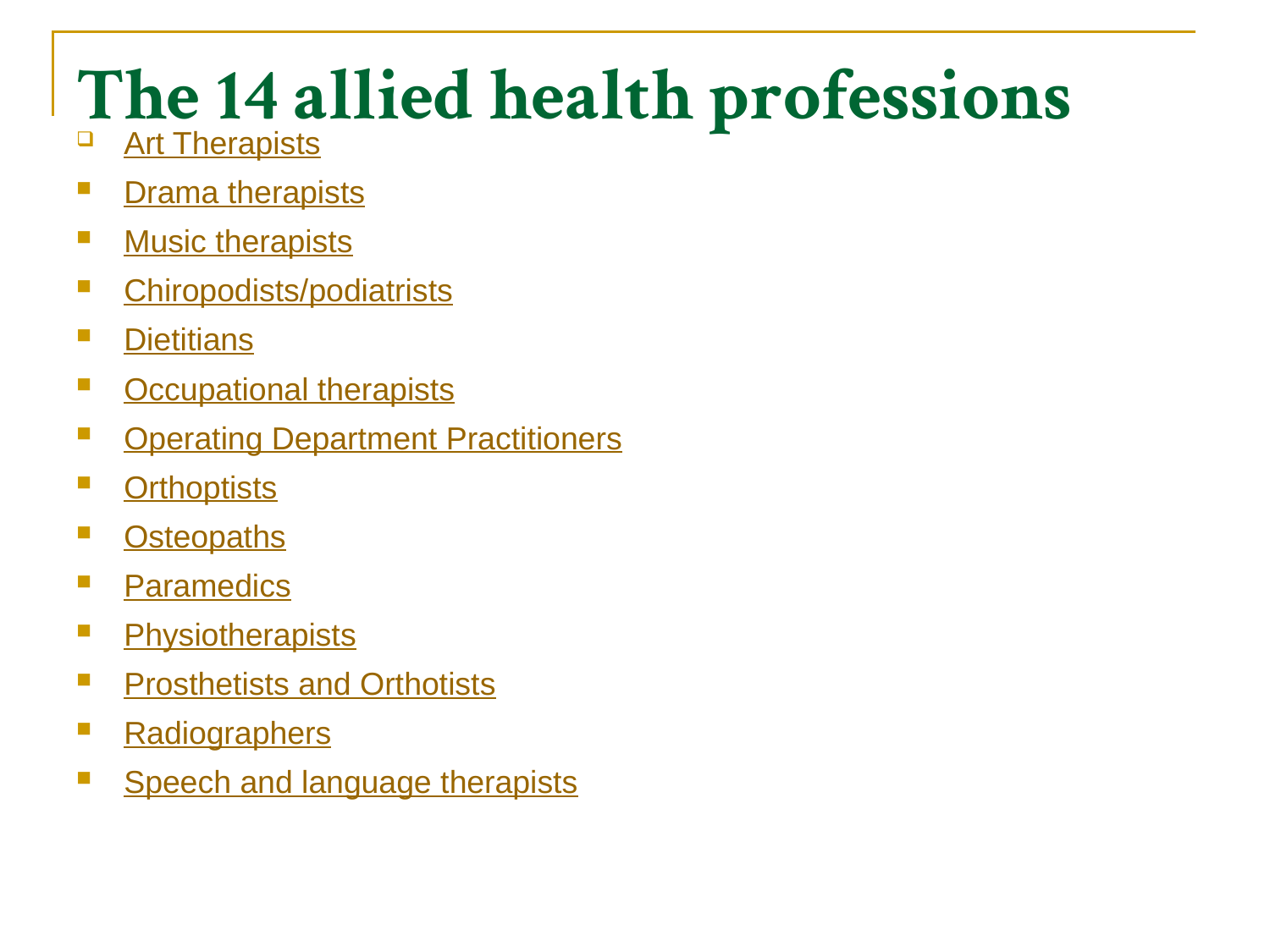

# The 14 allied health professions
Art Therapists
Drama therapists
Music therapists
Chiropodists/podiatrists
Dietitians
Occupational therapists
Operating Department Practitioners
Orthoptists
Osteopaths
Paramedics
Physiotherapists
Prosthetists and Orthotists
Radiographers
Speech and language therapists